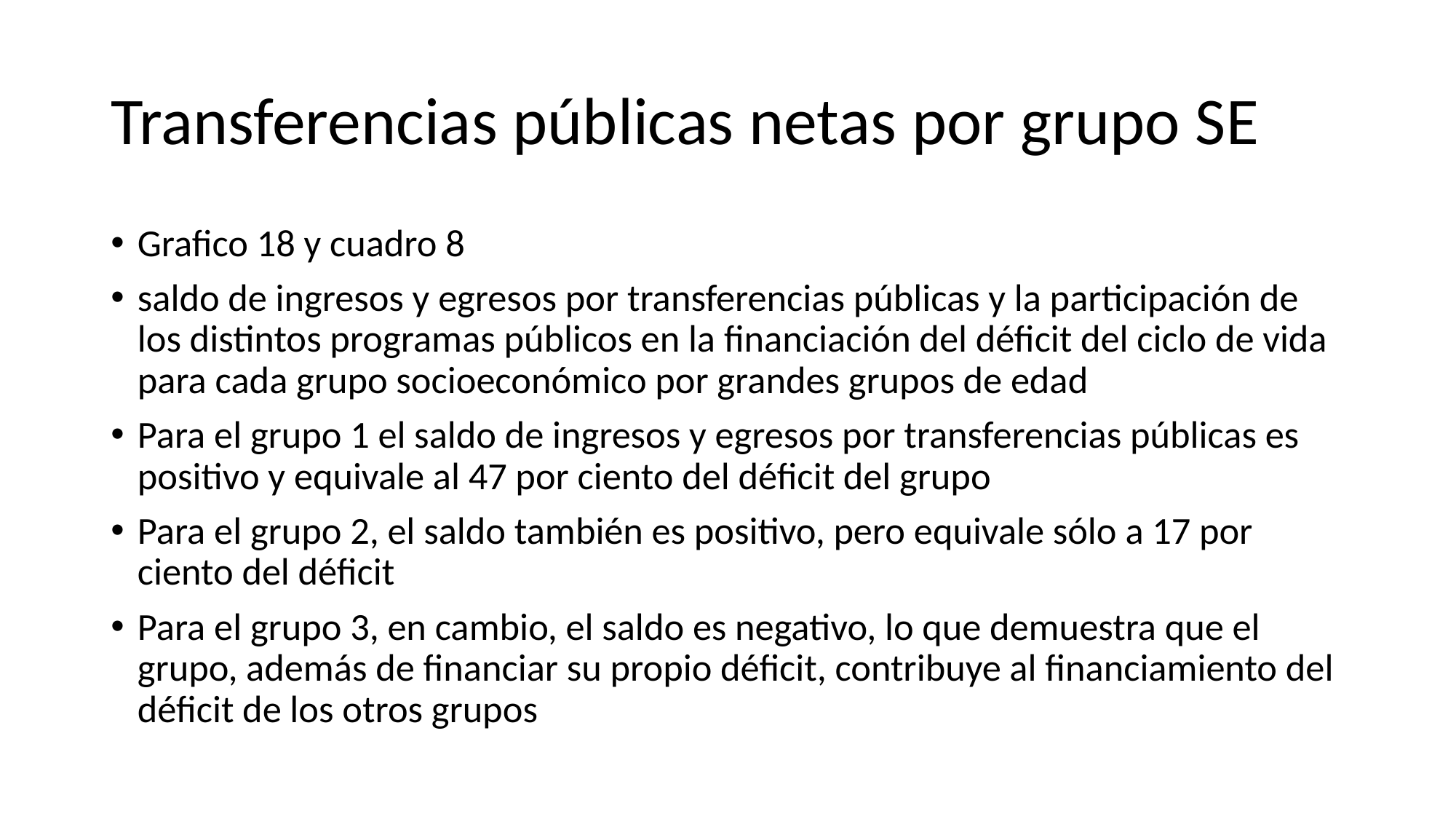

# Transferencias públicas netas por grupo SE
Grafico 18 y cuadro 8
saldo de ingresos y egresos por transferencias públicas y la participación de los distintos programas públicos en la financiación del déficit del ciclo de vida para cada grupo socioeconómico por grandes grupos de edad
Para el grupo 1 el saldo de ingresos y egresos por transferencias públicas es positivo y equivale al 47 por ciento del déficit del grupo
Para el grupo 2, el saldo también es positivo, pero equivale sólo a 17 por ciento del déficit
Para el grupo 3, en cambio, el saldo es negativo, lo que demuestra que el grupo, además de financiar su propio déficit, contribuye al financiamiento del déficit de los otros grupos